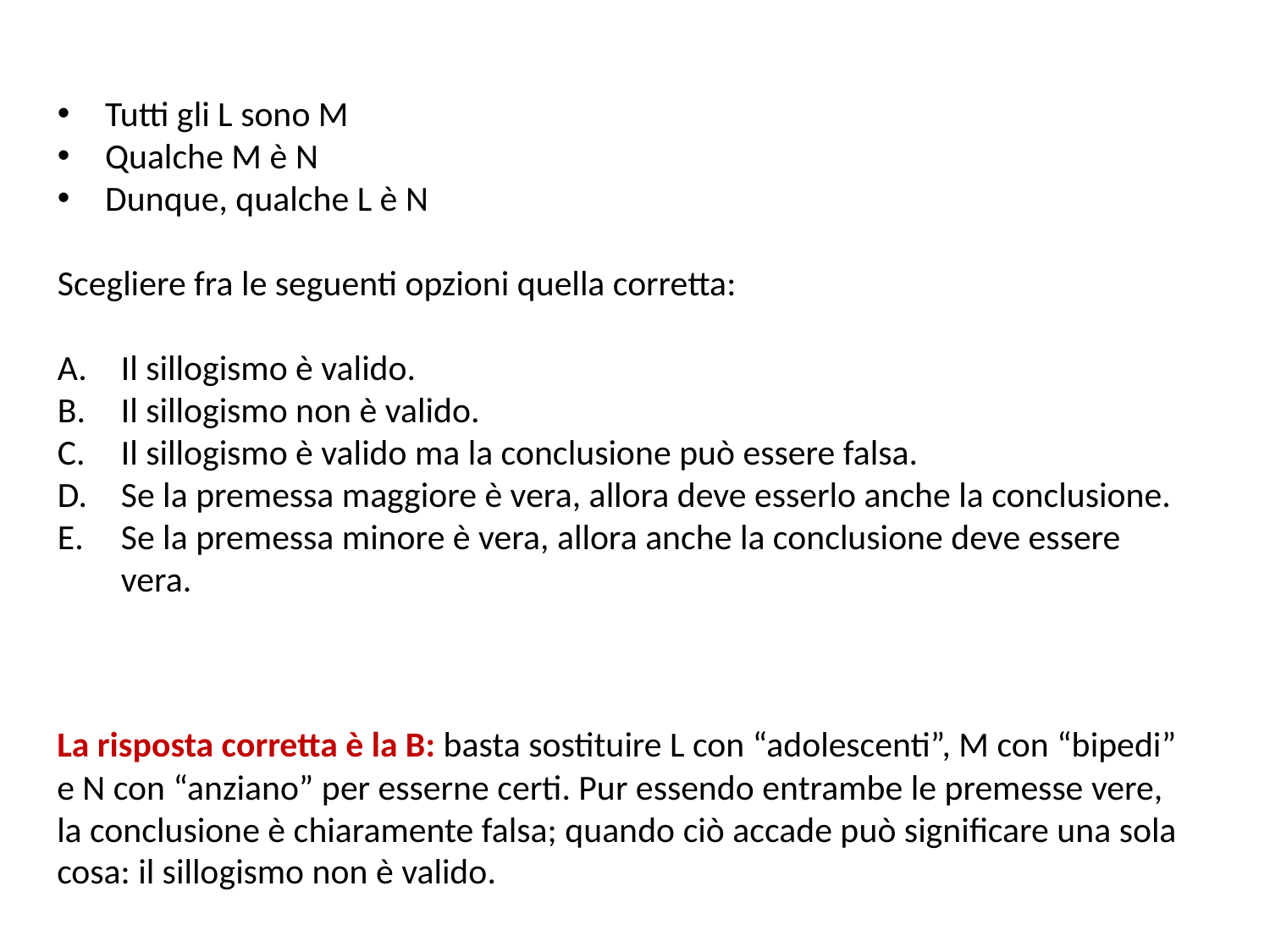

Tutti gli L sono M
Qualche M è N
Dunque, qualche L è N

Scegliere fra le seguenti opzioni quella corretta:

Il sillogismo è valido.
Il sillogismo non è valido.
Il sillogismo è valido ma la conclusione può essere falsa.
Se la premessa maggiore è vera, allora deve esserlo anche la conclusione.
Se la premessa minore è vera, allora anche la conclusione deve essere vera.

La risposta corretta è la B: basta sostituire L con “adolescenti”, M con “bipedi” e N con “anziano” per esserne certi. Pur essendo entrambe le premesse vere, la conclusione è chiaramente falsa; quando ciò accade può significare una sola cosa: il sillogismo non è valido.